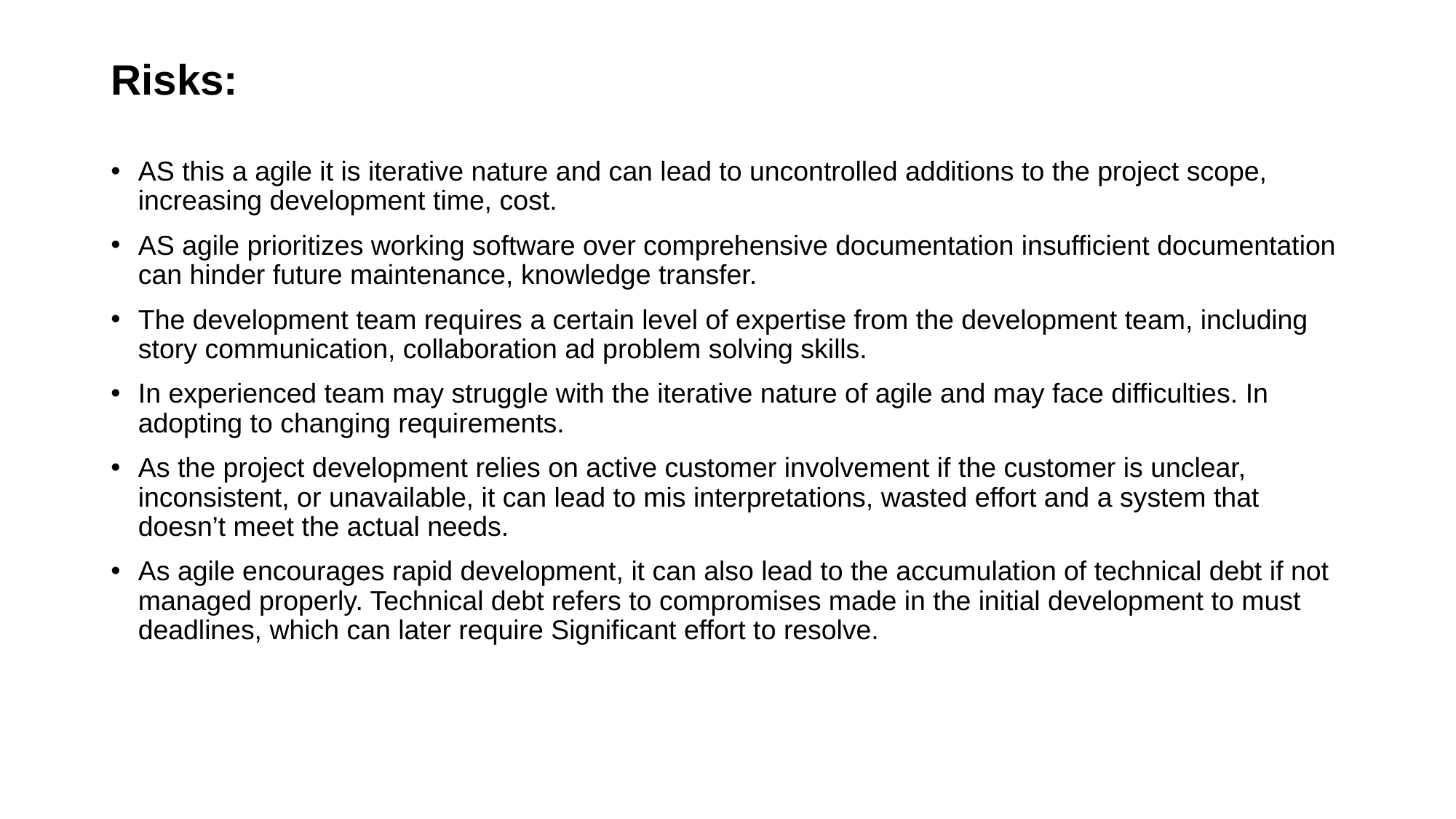

# Risks:
AS this a agile it is iterative nature and can lead to uncontrolled additions to the project scope, increasing development time, cost.
AS agile prioritizes working software over comprehensive documentation insufficient documentation can hinder future maintenance, knowledge transfer.
The development team requires a certain level of expertise from the development team, including story communication, collaboration ad problem solving skills.
In experienced team may struggle with the iterative nature of agile and may face difficulties. In adopting to changing requirements.
As the project development relies on active customer involvement if the customer is unclear, inconsistent, or unavailable, it can lead to mis interpretations, wasted effort and a system that doesn’t meet the actual needs.
As agile encourages rapid development, it can also lead to the accumulation of technical debt if not managed properly. Technical debt refers to compromises made in the initial development to must deadlines, which can later require Significant effort to resolve.